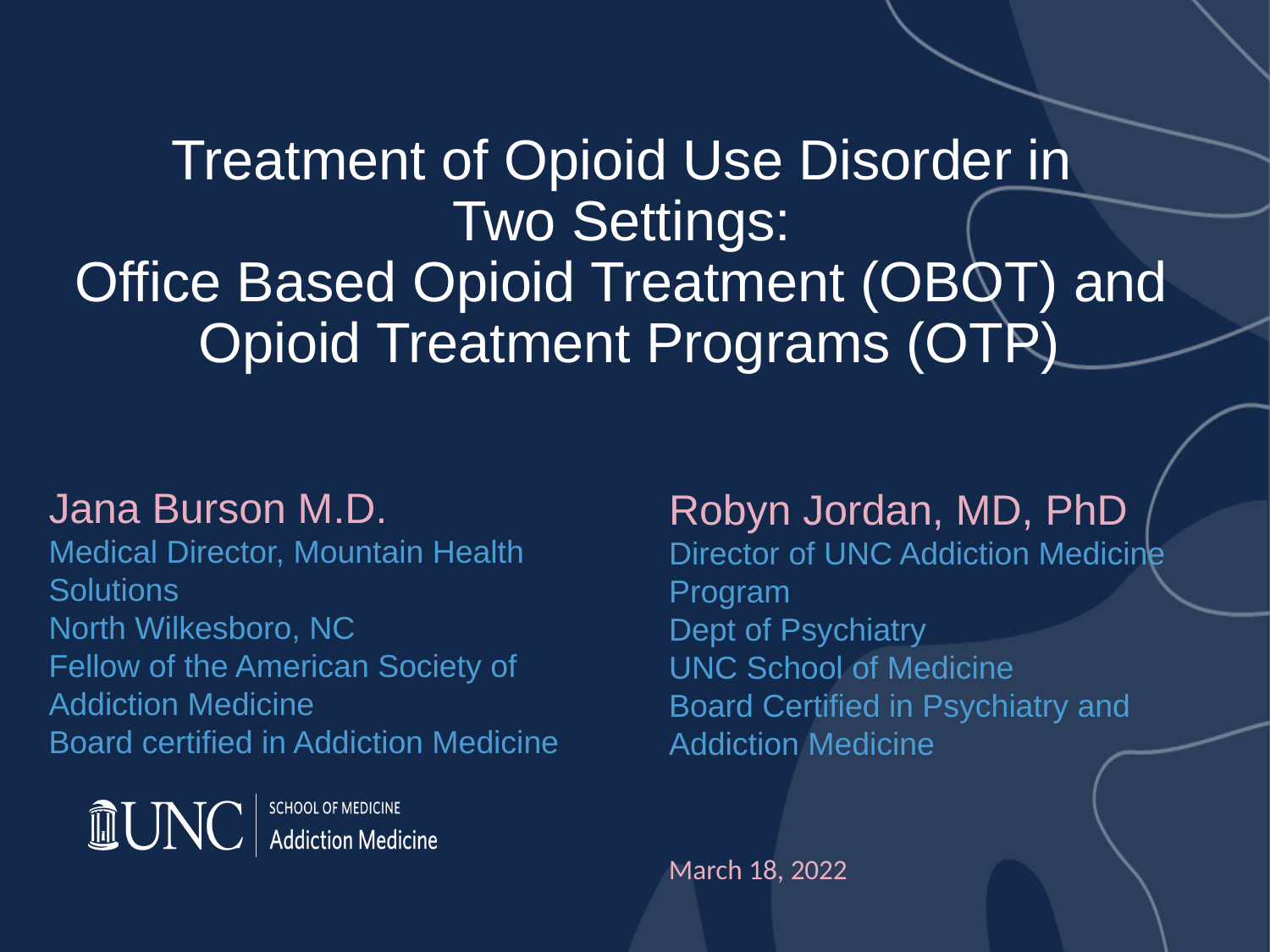

# Treatment of Opioid Use Disorder in Two Settings: Office Based Opioid Treatment (OBOT) and Opioid Treatment Programs (OTP)
Jana Burson M.D.
Medical Director, Mountain Health Solutions
North Wilkesboro, NC
Fellow of the American Society of Addiction Medicine
Board certified in Addiction Medicine
Robyn Jordan, MD, PhD
Director of UNC Addiction Medicine Program
Dept of Psychiatry
UNC School of Medicine
Board Certified in Psychiatry and Addiction Medicine
March 18, 2022